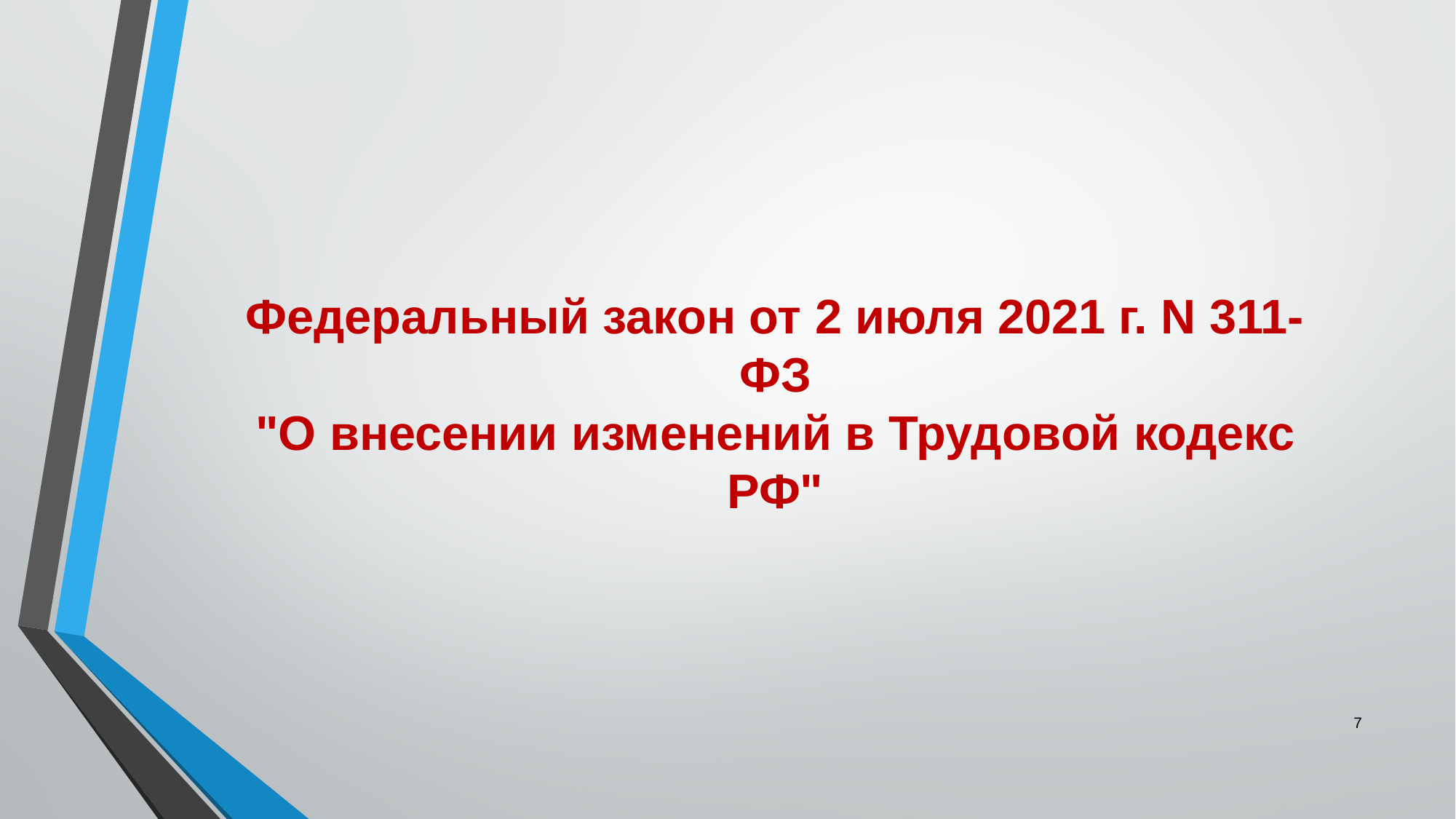

# Федеральный закон от 2 июля 2021 г. N 311-ФЗ "О внесении изменений в Трудовой кодекс РФ"
7